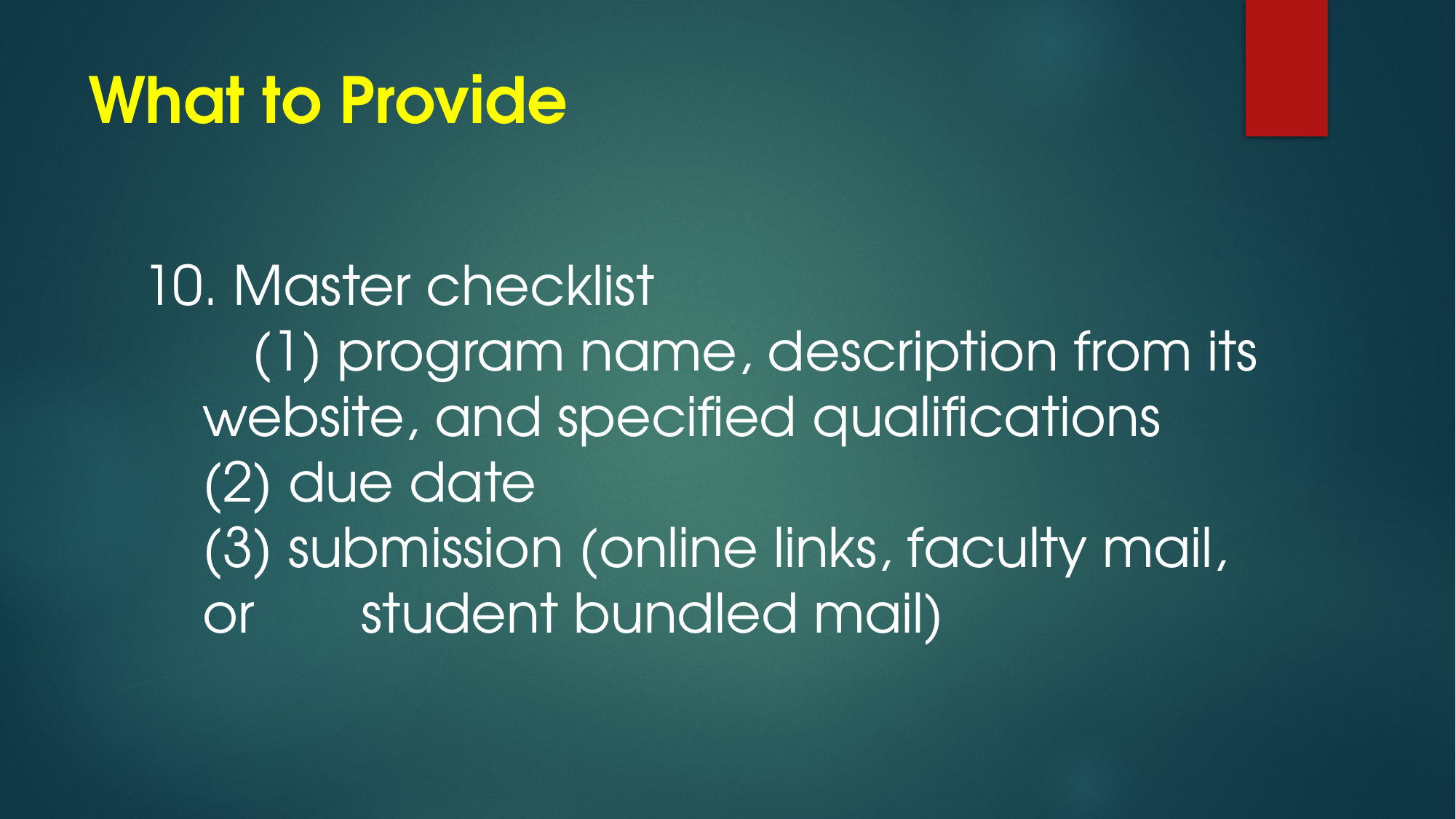

# What to Provide
10. Master checklist
    	(1) program name, description from its
    website, and specified qualifications
    (2) due date
    (3) submission (online links, faculty mail,
    or 	student bundled mail)